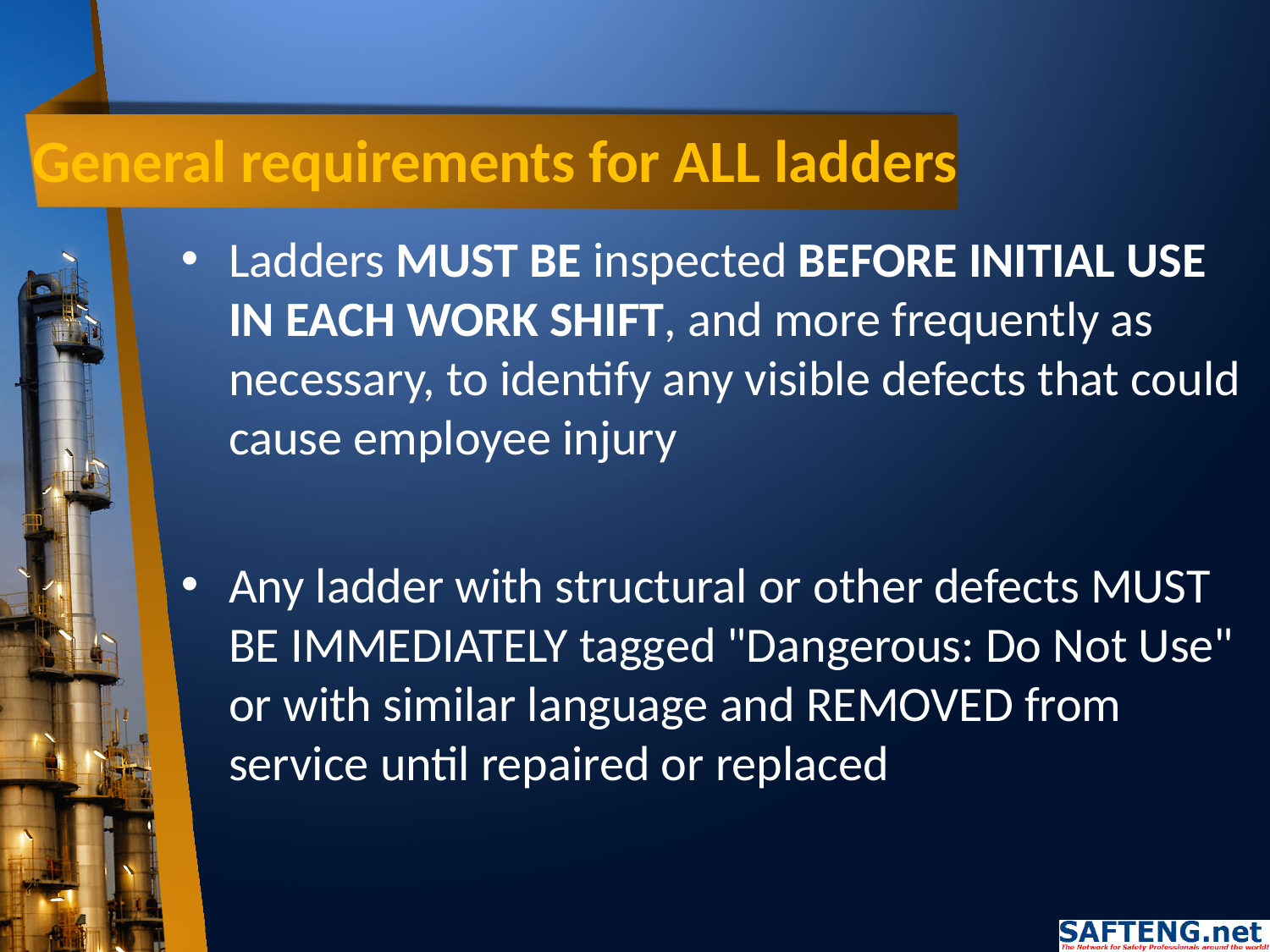

# General requirements for ALL ladders
Ladders MUST BE inspected BEFORE INITIAL USE IN EACH WORK SHIFT, and more frequently as necessary, to identify any visible defects that could cause employee injury

Any ladder with structural or other defects MUST BE IMMEDIATELY tagged "Dangerous: Do Not Use" or with similar language and REMOVED from service until repaired or replaced